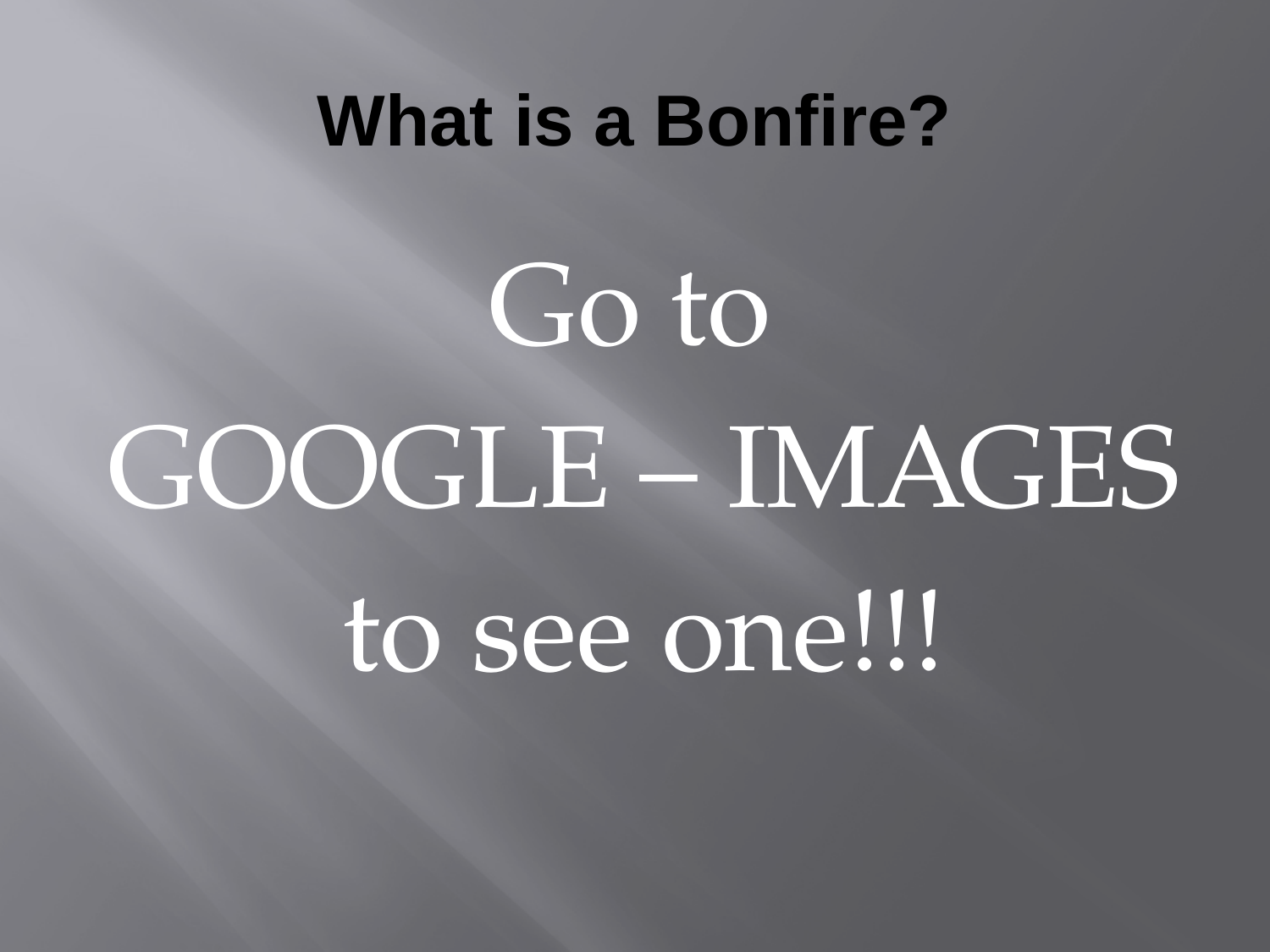

# What is a Bonfire?
Go to
GOOGLE – IMAGES
to see one!!!